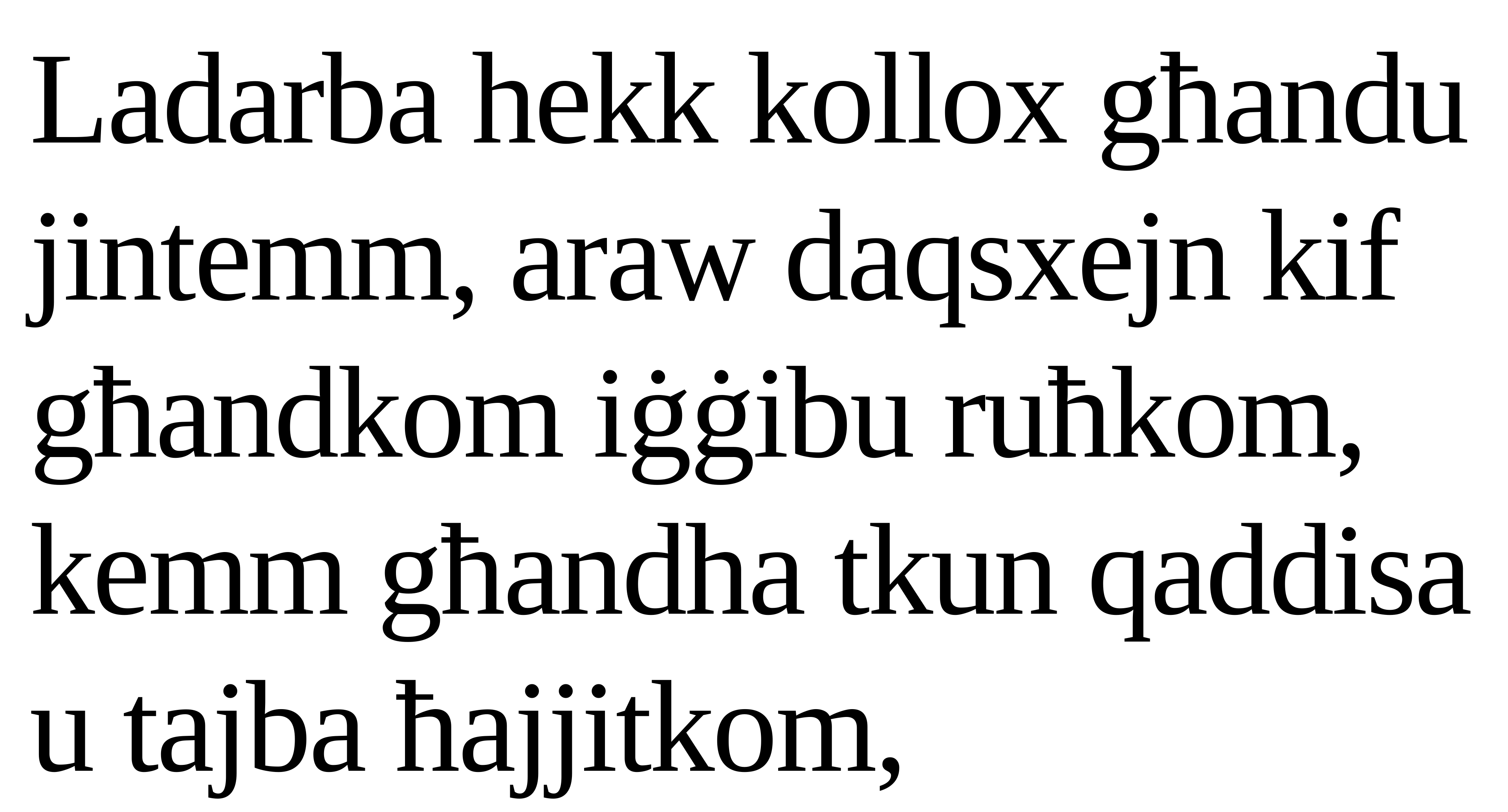

Ladarba hekk kollox għandu jintemm, araw daqsxejn kif għandkom iġġibu ruħkom, kemm għandha tkun qaddisa u tajba ħajjitkom,